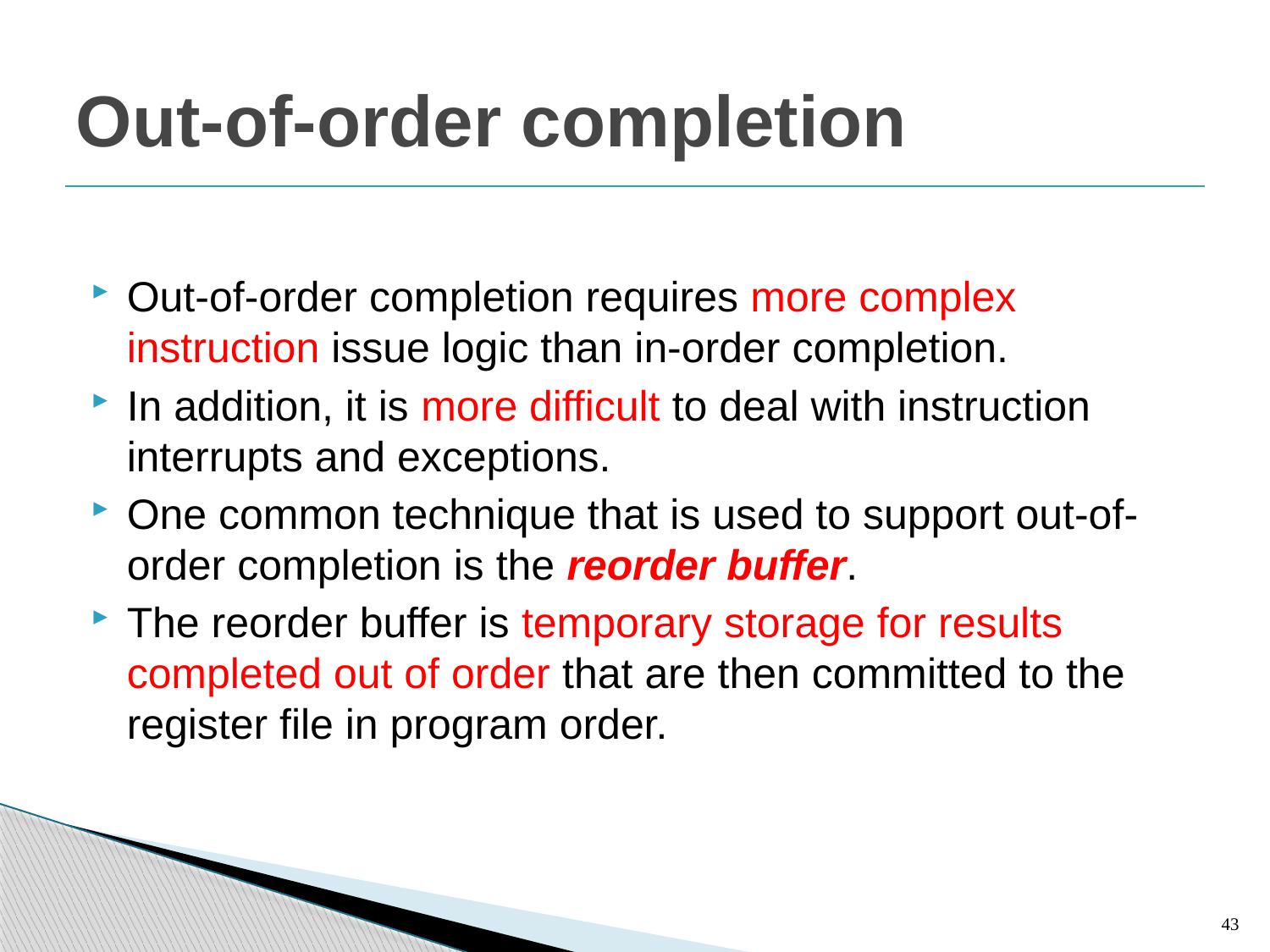

# Out-of-order completion

Out-of-order completion requires more complex instruction issue logic than in-order completion.
In addition, it is more difficult to deal with instruction interrupts and exceptions.
One common technique that is used to support out-of-order completion is the reorder buffer.
The reorder buffer is temporary storage for results completed out of order that are then committed to the register file in program order.
43